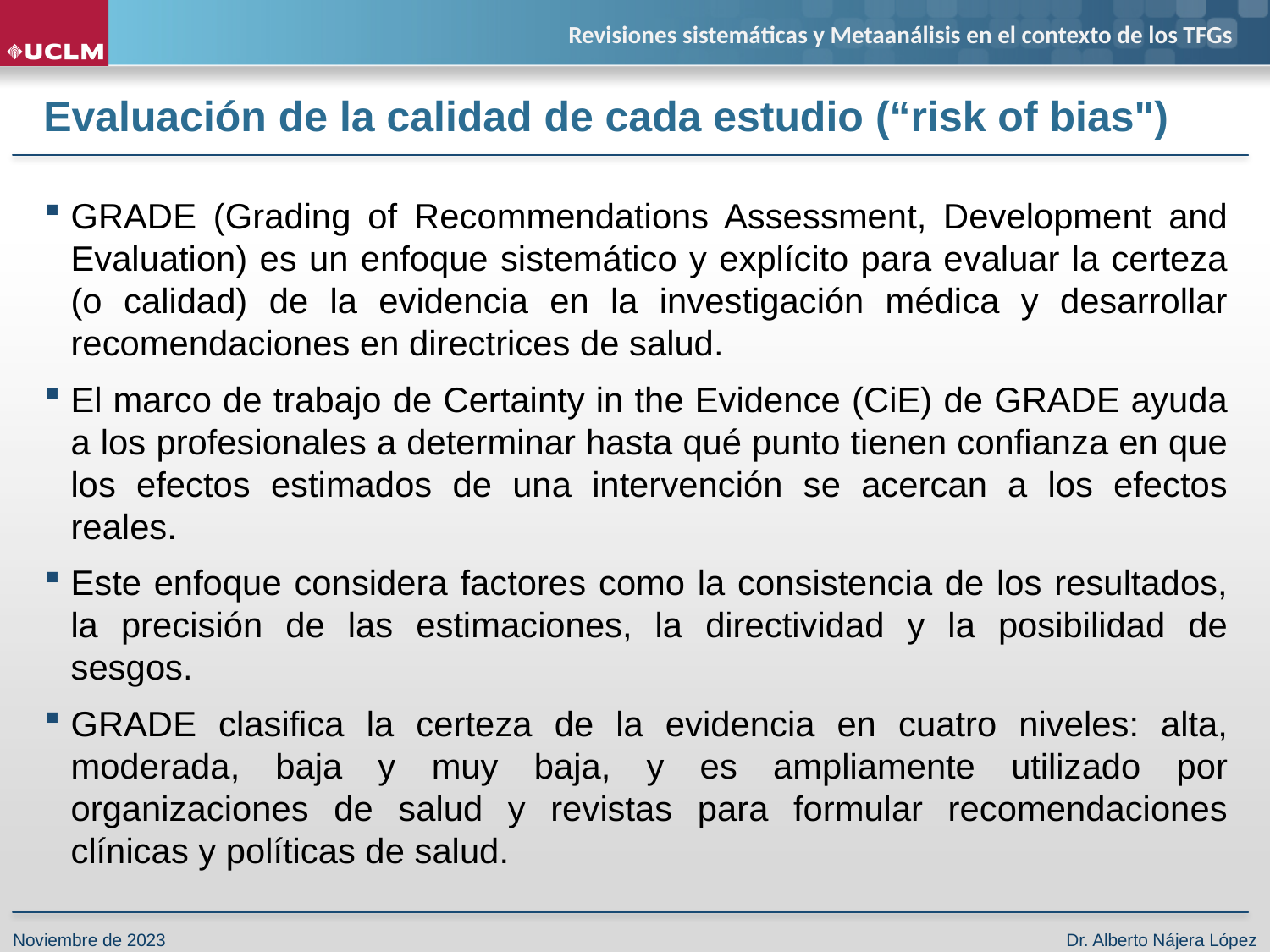

# Evaluación de la calidad de cada estudio (“risk of bias")
GRADE (Grading of Recommendations Assessment, Development and Evaluation) es un enfoque sistemático y explícito para evaluar la certeza (o calidad) de la evidencia en la investigación médica y desarrollar recomendaciones en directrices de salud.
El marco de trabajo de Certainty in the Evidence (CiE) de GRADE ayuda a los profesionales a determinar hasta qué punto tienen confianza en que los efectos estimados de una intervención se acercan a los efectos reales.
Este enfoque considera factores como la consistencia de los resultados, la precisión de las estimaciones, la directividad y la posibilidad de sesgos.
GRADE clasifica la certeza de la evidencia en cuatro niveles: alta, moderada, baja y muy baja, y es ampliamente utilizado por organizaciones de salud y revistas para formular recomendaciones clínicas y políticas de salud.